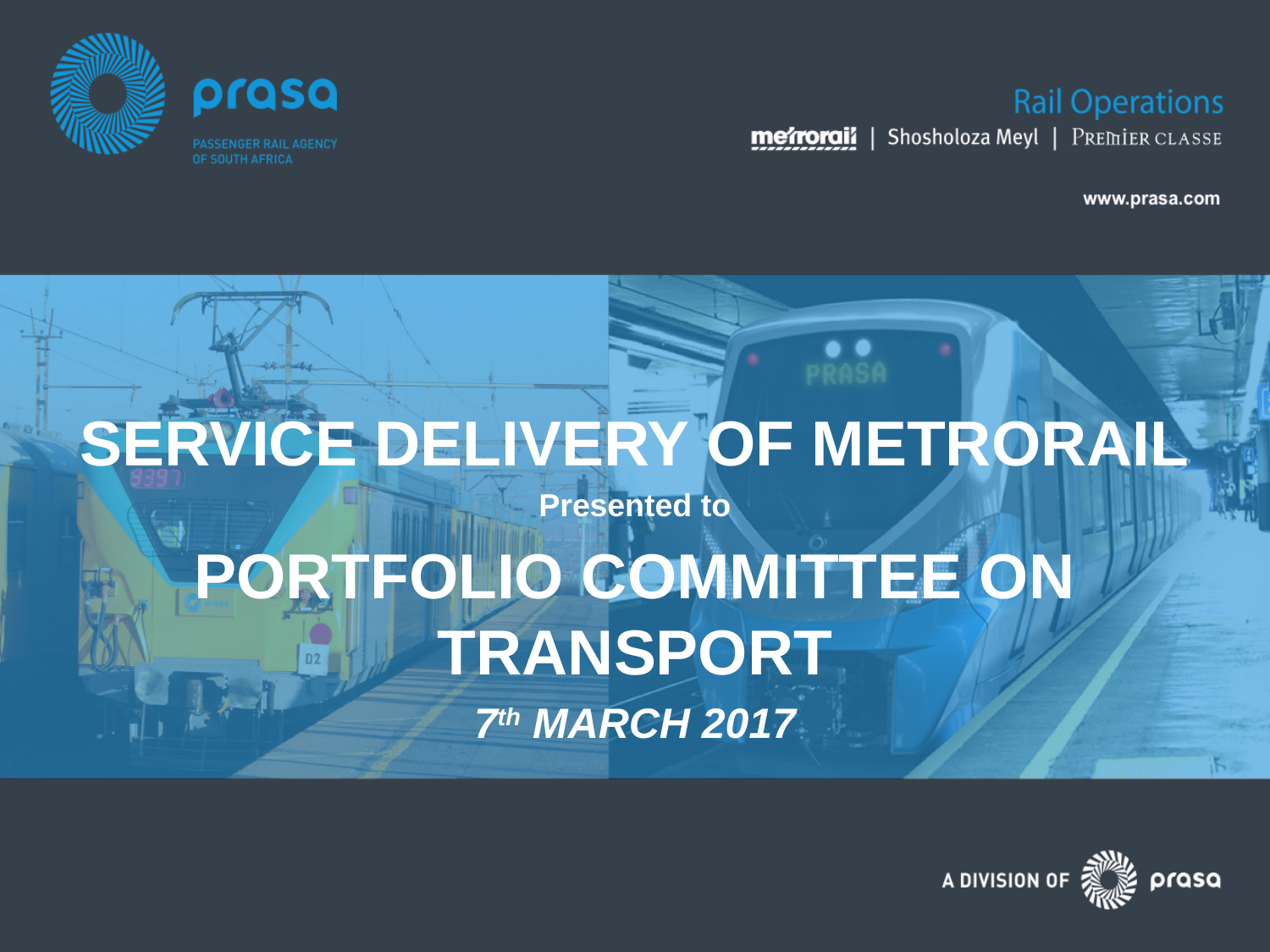

#
SERVICE DELIVERY OF METRORAIL
Presented to
PORTFOLIO COMMITTEE ON TRANSPORT
7th MARCH 2017